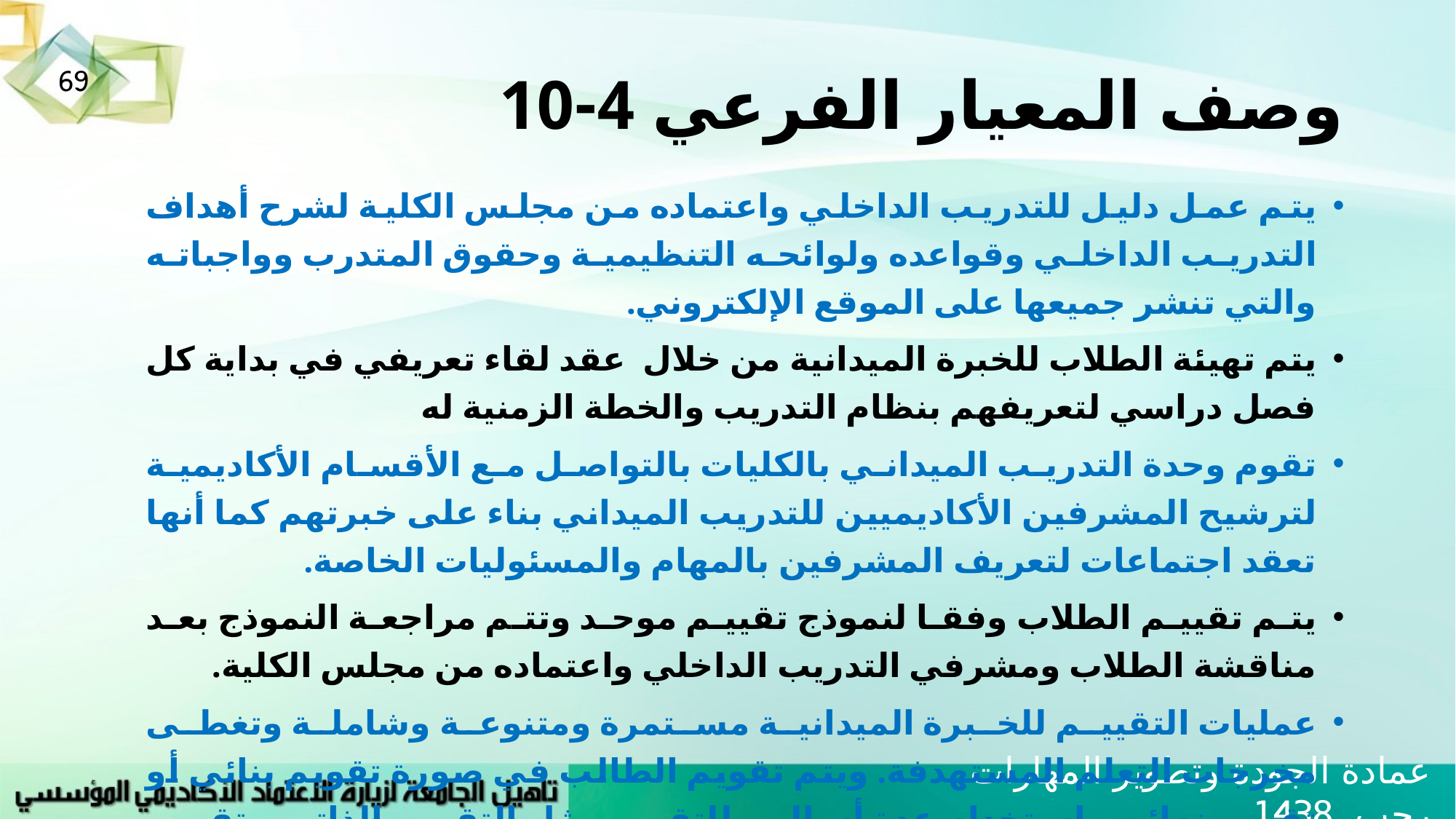

# وصف المعيار الفرعي 4-10
69
يتم عمل دليل للتدريب الداخلي واعتماده من مجلس الكلية لشرح أهداف التدريب الداخلي وقواعده ولوائحه التنظيمية وحقوق المتدرب وواجباته والتي تنشر جميعها على الموقع الإلكتروني.
يتم تهيئة الطلاب للخبرة الميدانية من خلال  عقد لقاء تعريفي في بداية كل فصل دراسي لتعريفهم بنظام التدريب والخطة الزمنية له
تقوم وحدة التدريب الميداني بالكليات بالتواصل مع الأقسام الأكاديمية لترشيح المشرفين الأكاديميين للتدريب الميداني بناء على خبرتهم كما أنها تعقد اجتماعات لتعريف المشرفين بالمهام والمسئوليات الخاصة.
يتم تقييم الطلاب وفقا لنموذج تقييم موحد وتتم مراجعة النموذج بعد مناقشة الطلاب ومشرفي التدريب الداخلي واعتماده من مجلس الكلية.
عمليات التقييم للخبرة الميدانية مستمرة ومتنوعة وشاملة وتغطى مخرجات التعلم المستهدفة. ويتم تقويم الطالب في صورة تقويم بنائي أو تقويم نهائي باستخدام عدة أساليب للتقويم مثل التقويم الذاتي وتقويم الأقران والتقويم النهائي للمقرر،
عمادة الجودة وتطوير المهارات                               رجب  1438